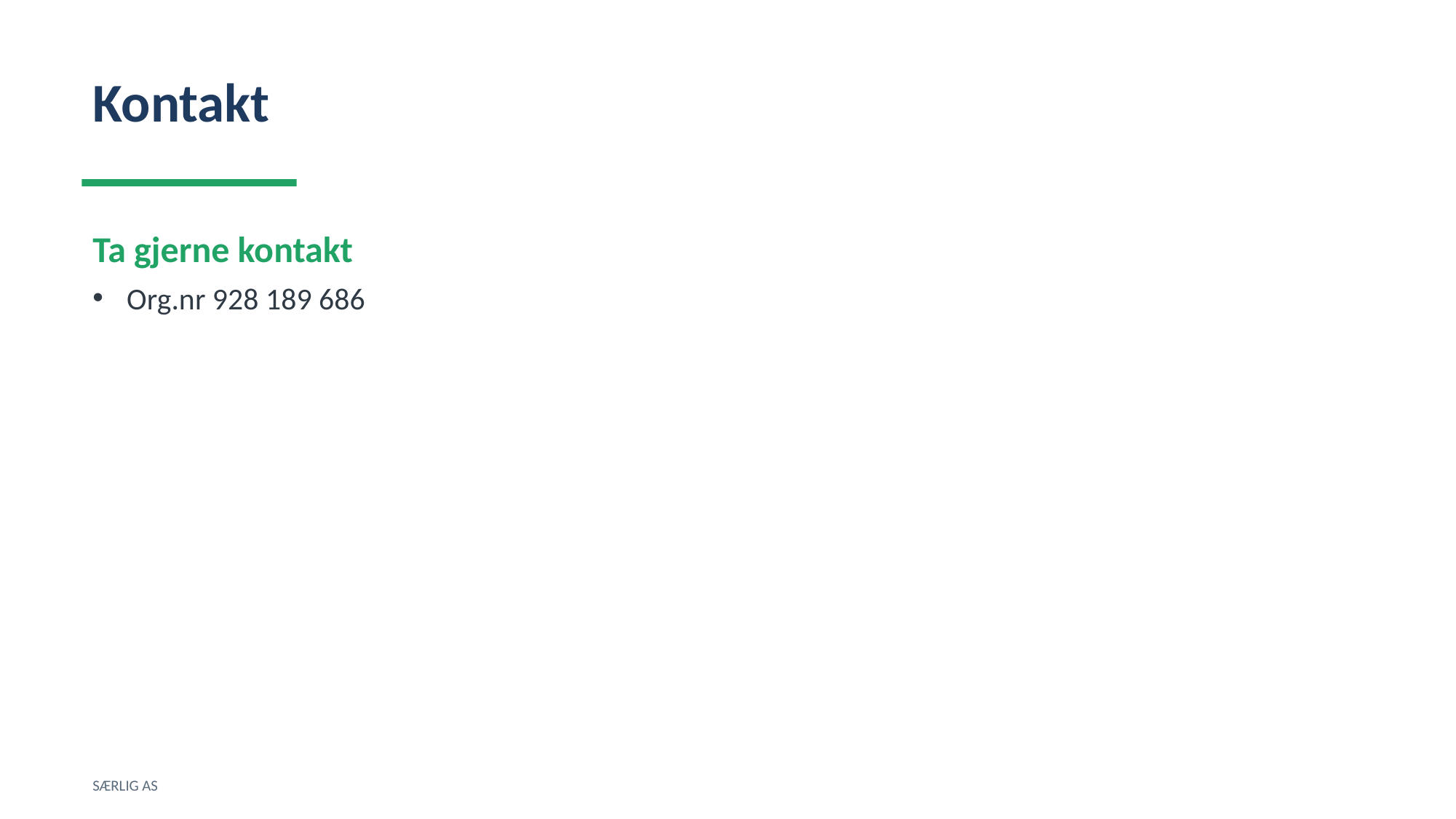

Kontakt

Ta gjerne kontakt
Org.nr 928 189 686
SÆRLIG AS